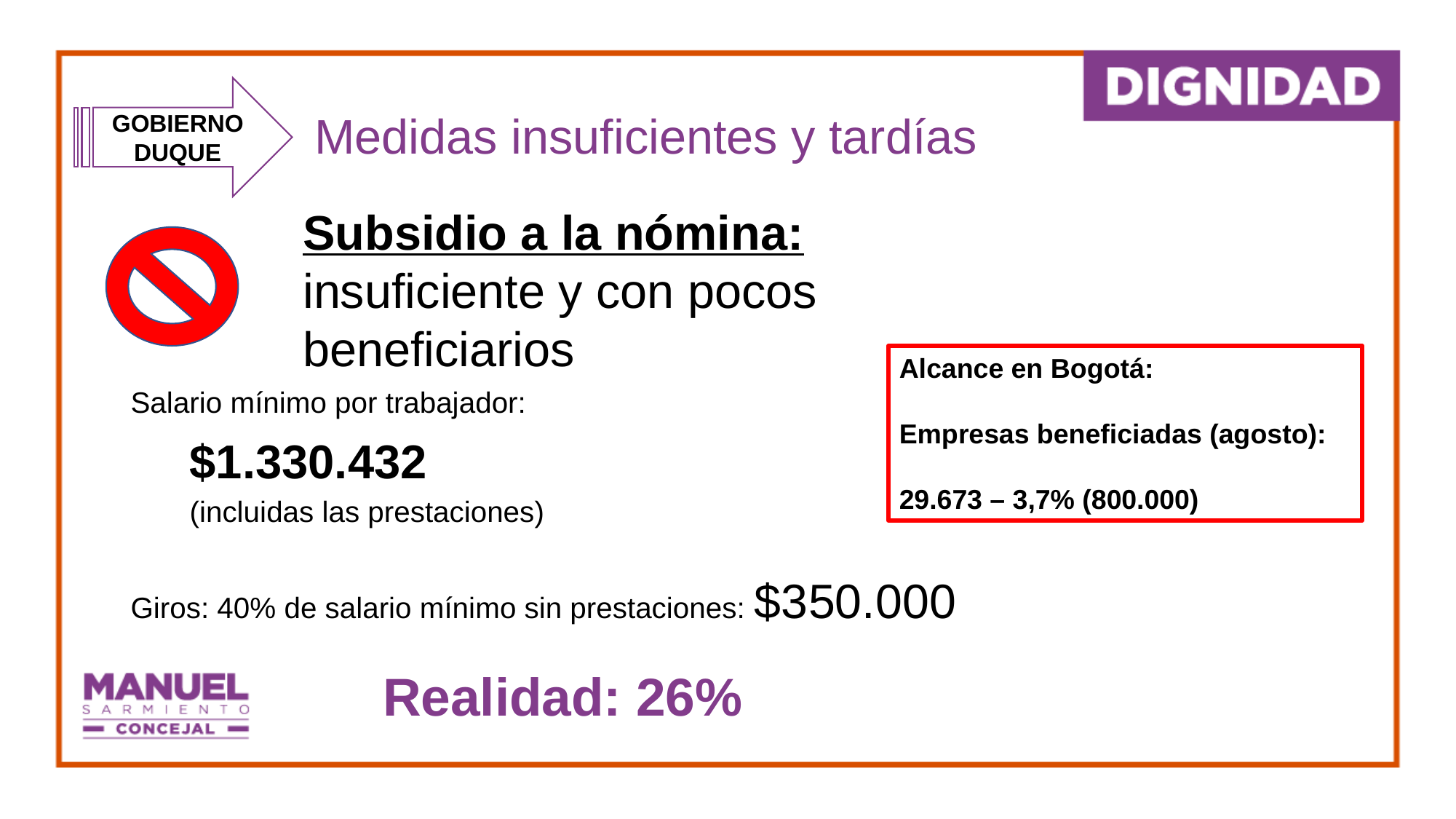

GOBIERNO DUQUE
# Medidas insuficientes y tardías
Subsidio a la nómina:
insuficiente y con pocos beneficiarios

Alcance en Bogotá:

Empresas beneficiadas (agosto):

29.673 – 3,7% (800.000)
Salario mínimo por trabajador:

 			$1.330.432
			(incluidas las prestaciones)

Giros: 40% de salario mínimo sin prestaciones: $350.000

Realidad: 26%